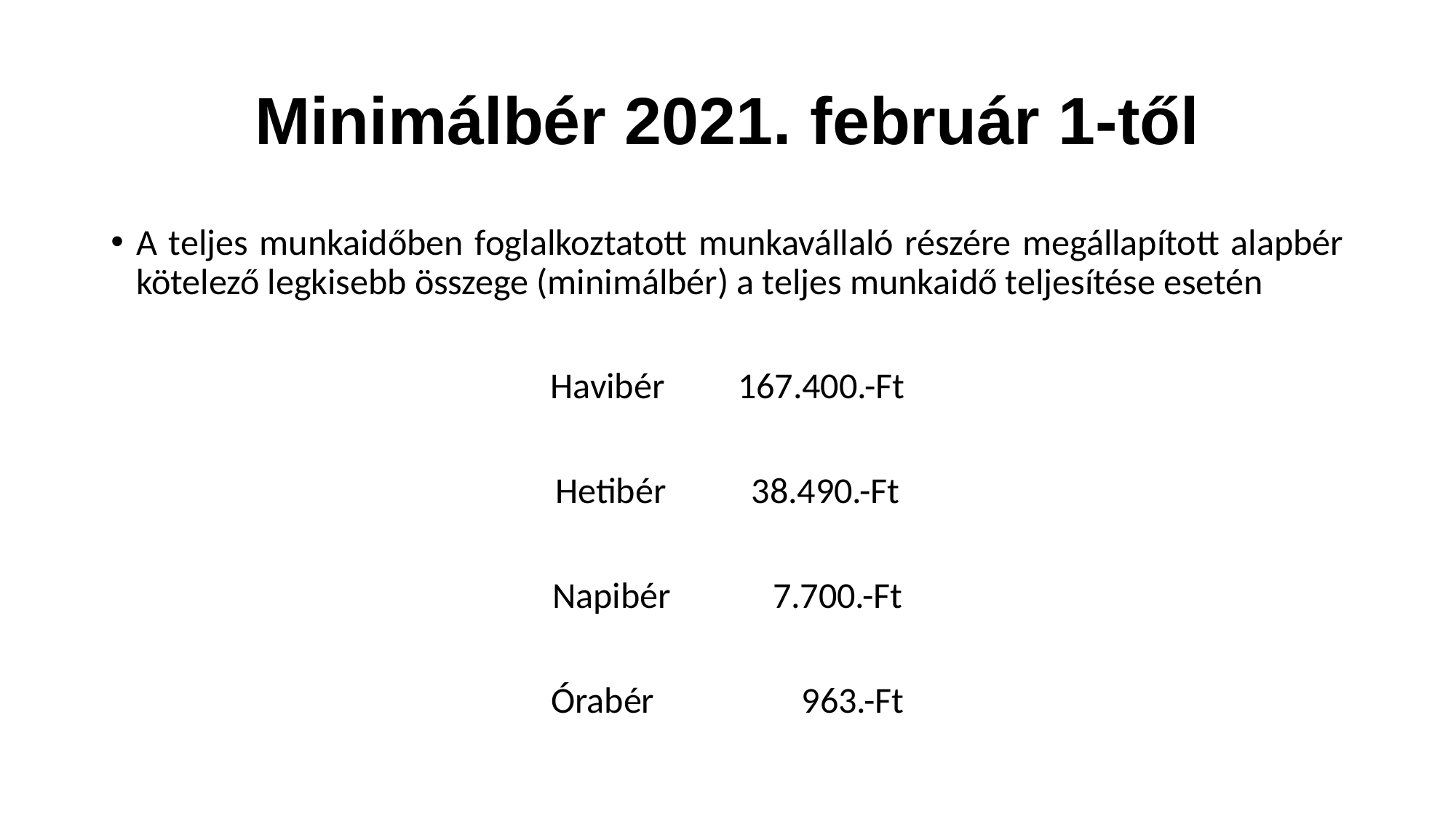

# Minimálbér 2021. február 1-től
A teljes munkaidőben foglalkoztatott munkavállaló részére megállapított alapbér kötelező legkisebb összege (minimálbér) a teljes munkaidő teljesítése esetén

Havibér	167.400.-Ft

Hetibér	 38.490.-Ft

Napibér	    7.700.-Ft

Órabér                  963.-Ft